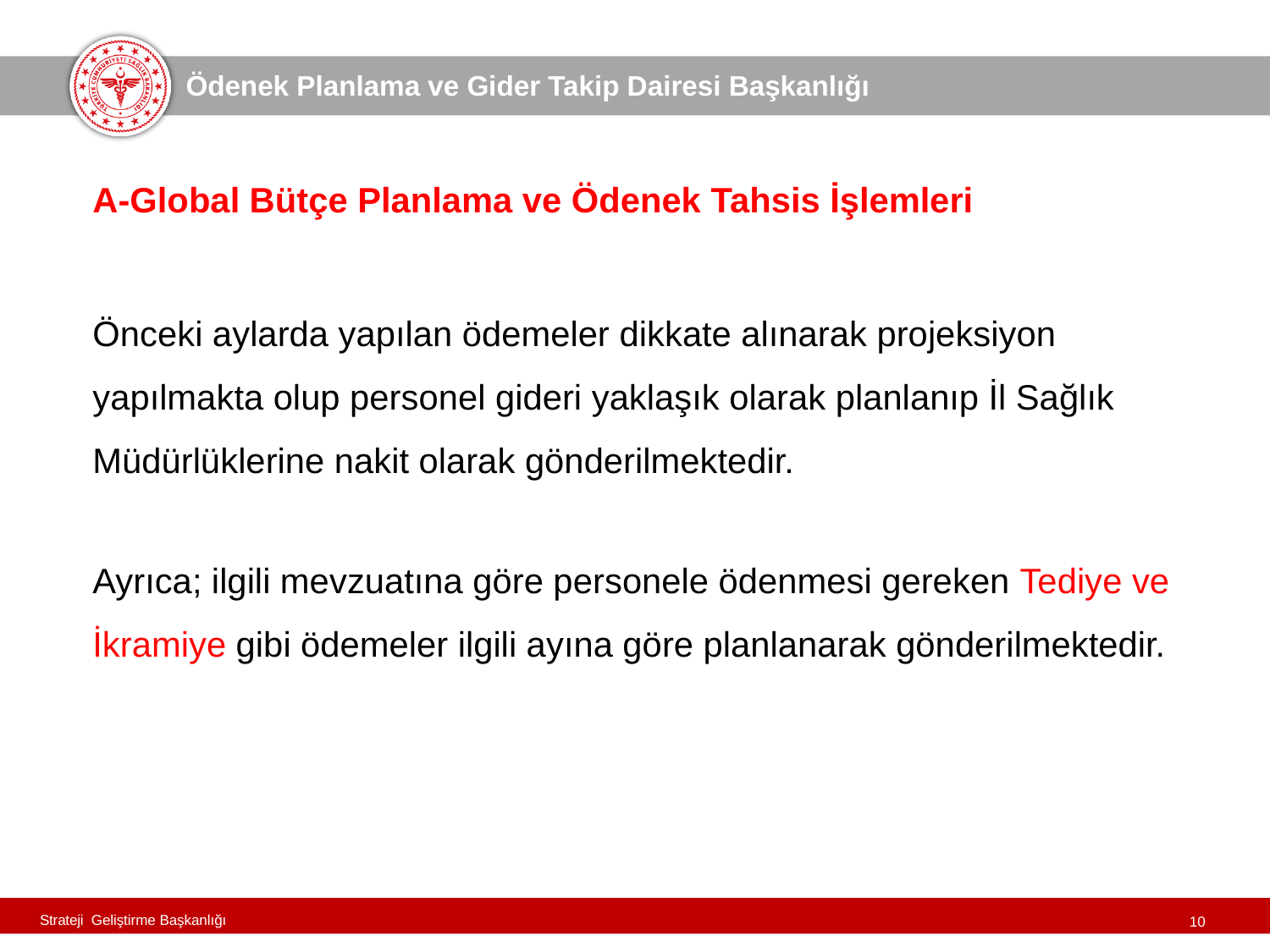

Ödenek Planlama ve Gider Takip Dairesi Başkanlığı
A-Global Bütçe Planlama ve Ödenek Tahsis İşlemleri

Önceki aylarda yapılan ödemeler dikkate alınarak projeksiyon yapılmakta olup personel gideri yaklaşık olarak planlanıp İl Sağlık Müdürlüklerine nakit olarak gönderilmektedir.

Ayrıca; ilgili mevzuatına göre personele ödenmesi gereken Tediye ve İkramiye gibi ödemeler ilgili ayına göre planlanarak gönderilmektedir.